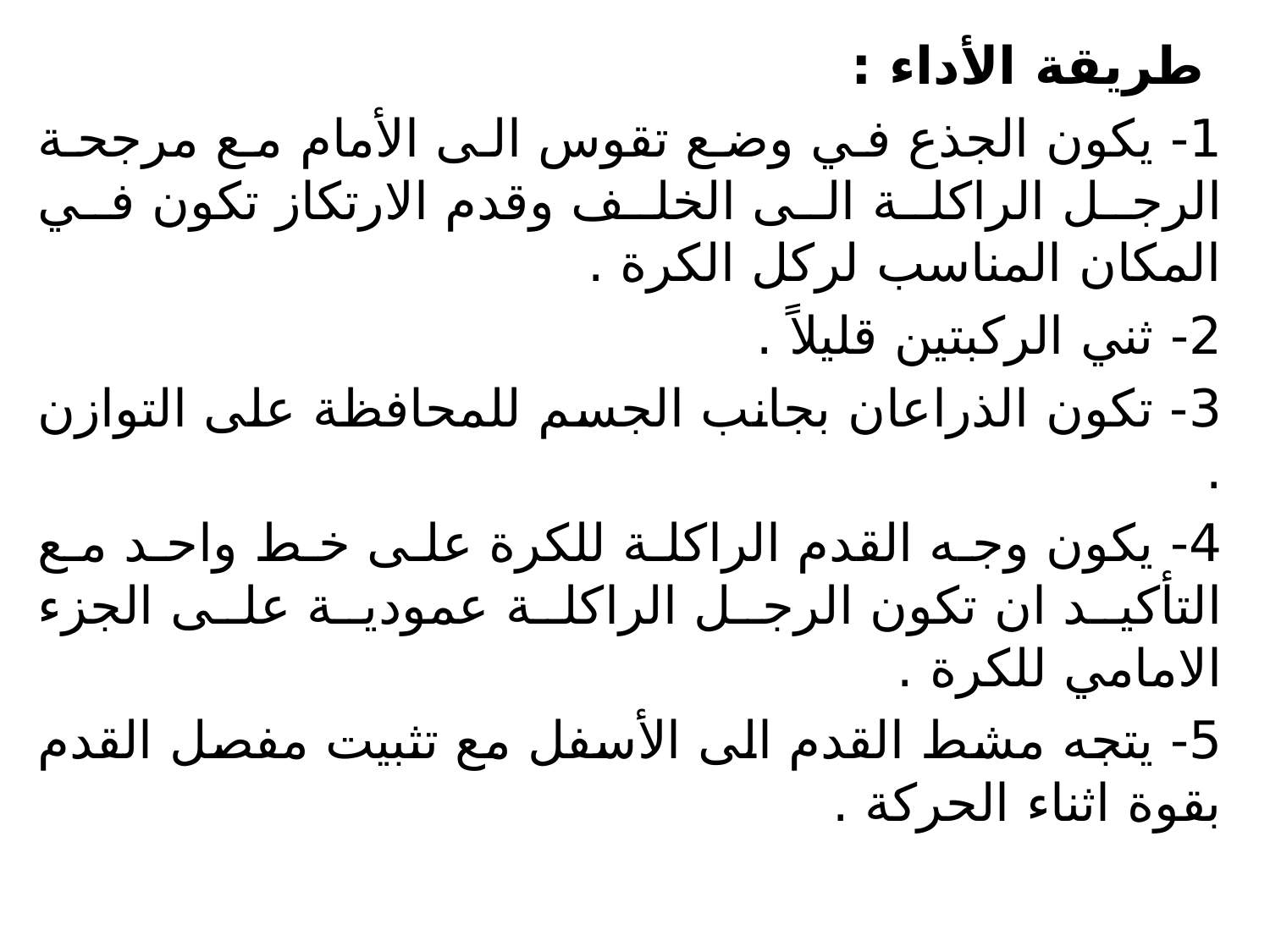

طريقة الأداء :
1- يكون الجذع في وضع تقوس الى الأمام مع مرجحة الرجل الراكلة الى الخلف وقدم الارتكاز تكون في المكان المناسب لركل الكرة .
2- ثني الركبتين قليلاً .
3- تكون الذراعان بجانب الجسم للمحافظة على التوازن .
4- يكون وجه القدم الراكلة للكرة على خط واحد مع التأكيد ان تكون الرجل الراكلة عمودية على الجزء الامامي للكرة .
5- يتجه مشط القدم الى الأسفل مع تثبيت مفصل القدم بقوة اثناء الحركة .